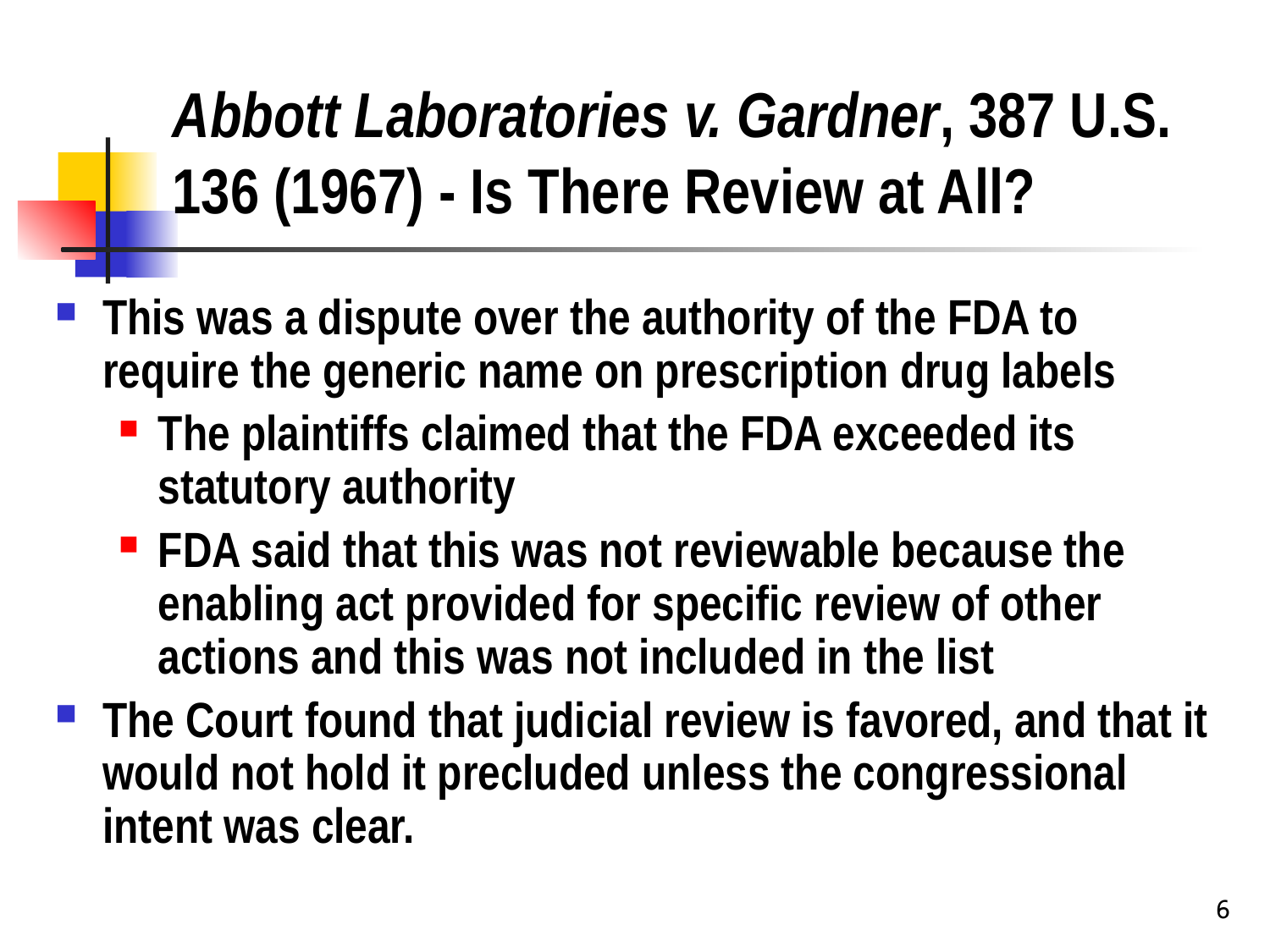

# Abbott Laboratories v. Gardner, 387 U.S. 136 (1967) - Is There Review at All?
This was a dispute over the authority of the FDA to require the generic name on prescription drug labels
The plaintiffs claimed that the FDA exceeded its statutory authority
FDA said that this was not reviewable because the enabling act provided for specific review of other actions and this was not included in the list
The Court found that judicial review is favored, and that it would not hold it precluded unless the congressional intent was clear.
6